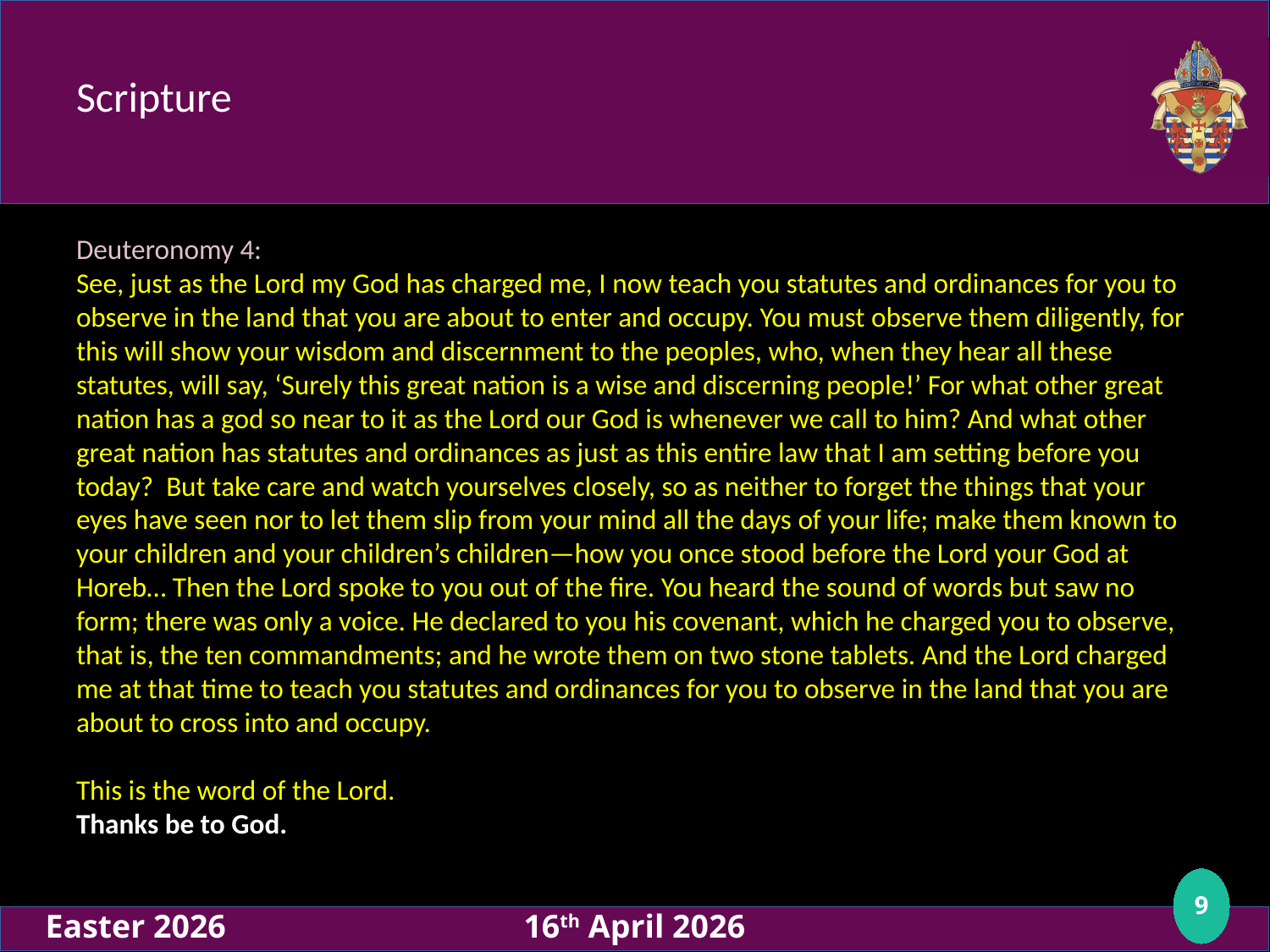

# Scripture
Deuteronomy 4:
See, just as the Lord my God has charged me, I now teach you statutes and ordinances for you to observe in the land that you are about to enter and occupy. You must observe them diligently, for this will show your wisdom and discernment to the peoples, who, when they hear all these statutes, will say, ‘Surely this great nation is a wise and discerning people!’ For what other great nation has a god so near to it as the Lord our God is whenever we call to him? And what other great nation has statutes and ordinances as just as this entire law that I am setting before you today?  But take care and watch yourselves closely, so as neither to forget the things that your eyes have seen nor to let them slip from your mind all the days of your life; make them known to your children and your children’s children—how you once stood before the Lord your God at Horeb… Then the Lord spoke to you out of the fire. You heard the sound of words but saw no form; there was only a voice. He declared to you his covenant, which he charged you to observe, that is, the ten commandments; and he wrote them on two stone tablets. And the Lord charged me at that time to teach you statutes and ordinances for you to observe in the land that you are about to cross into and occupy.

This is the word of the Lord.
Thanks be to God.